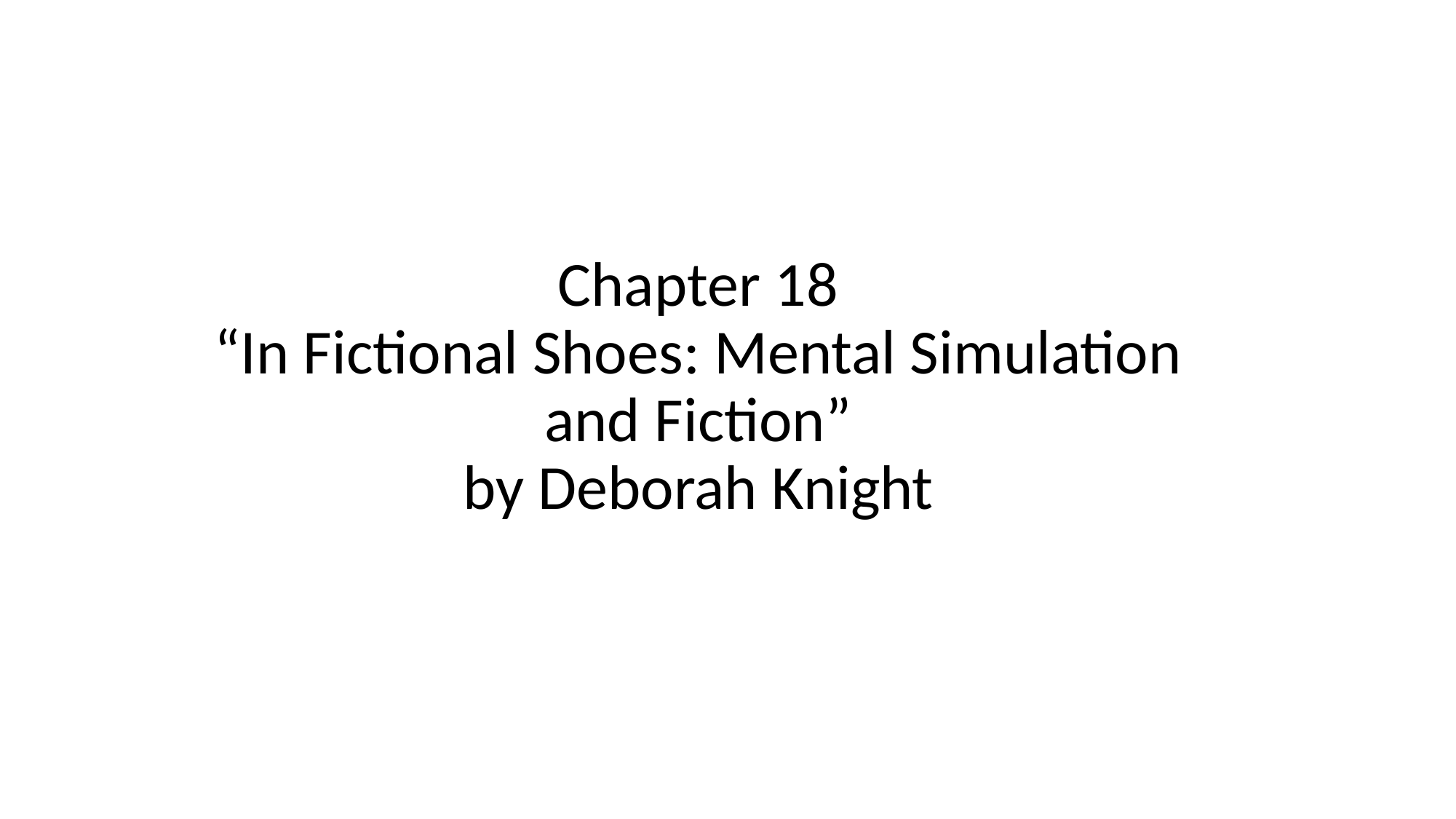

# Chapter 18 “In Fictional Shoes: Mental Simulation and Fiction” by Deborah Knight